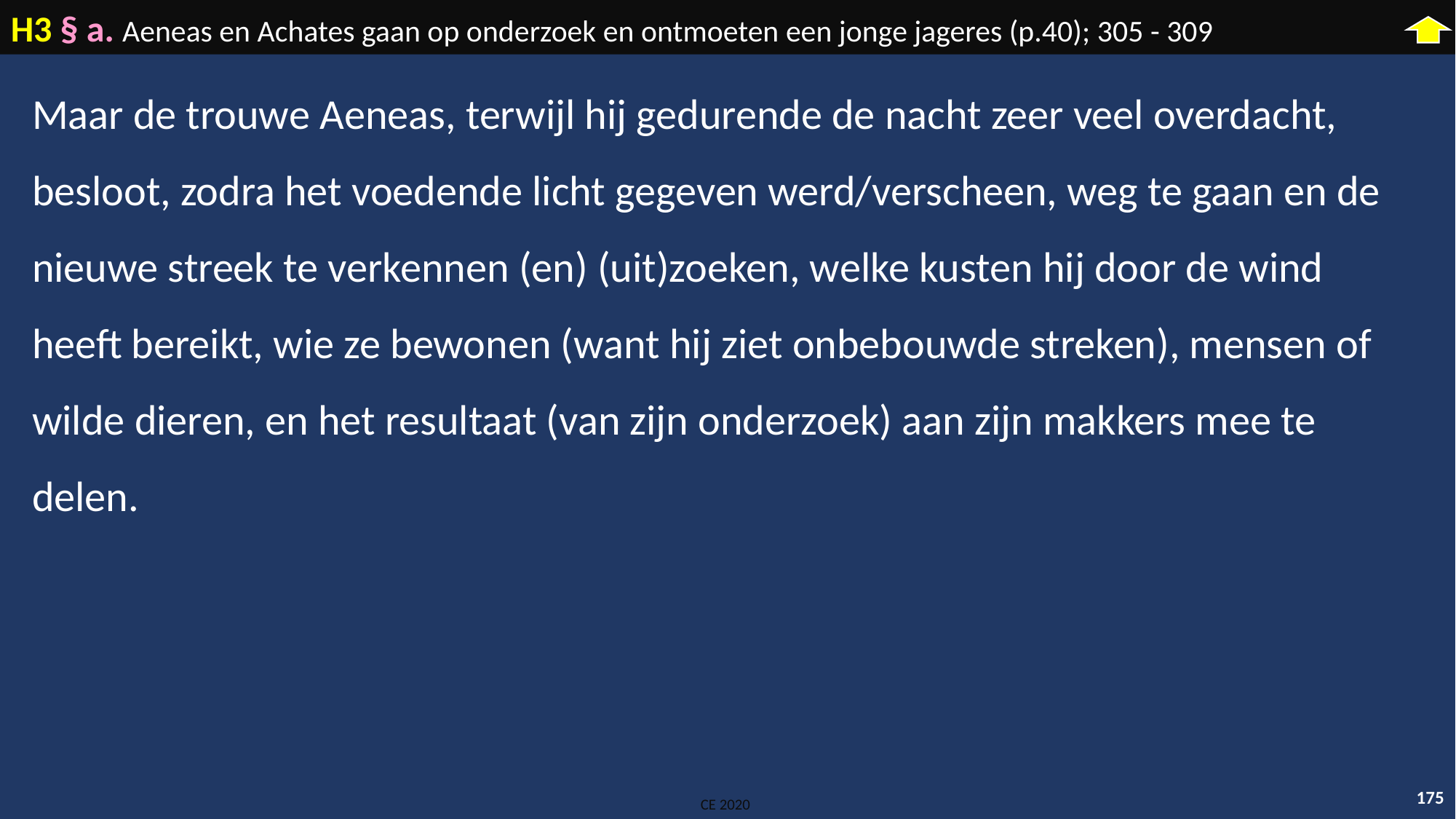

H3 § a. Aeneas en Achates gaan op onderzoek en ontmoeten een jonge jageres (p.40); 305 - 309

Maar de trouwe Aeneas, terwijl hij gedurende de nacht zeer veel overdacht, besloot, zodra het voedende licht gegeven werd/verscheen, weg te gaan en de nieuwe streek te verkennen (en) (uit)zoeken, welke kusten hij door de wind heeft bereikt, wie ze bewonen (want hij ziet onbebouwde streken), mensen of wilde dieren, en het resultaat (van zijn onderzoek) aan zijn makkers mee te delen.
175
CE 2020